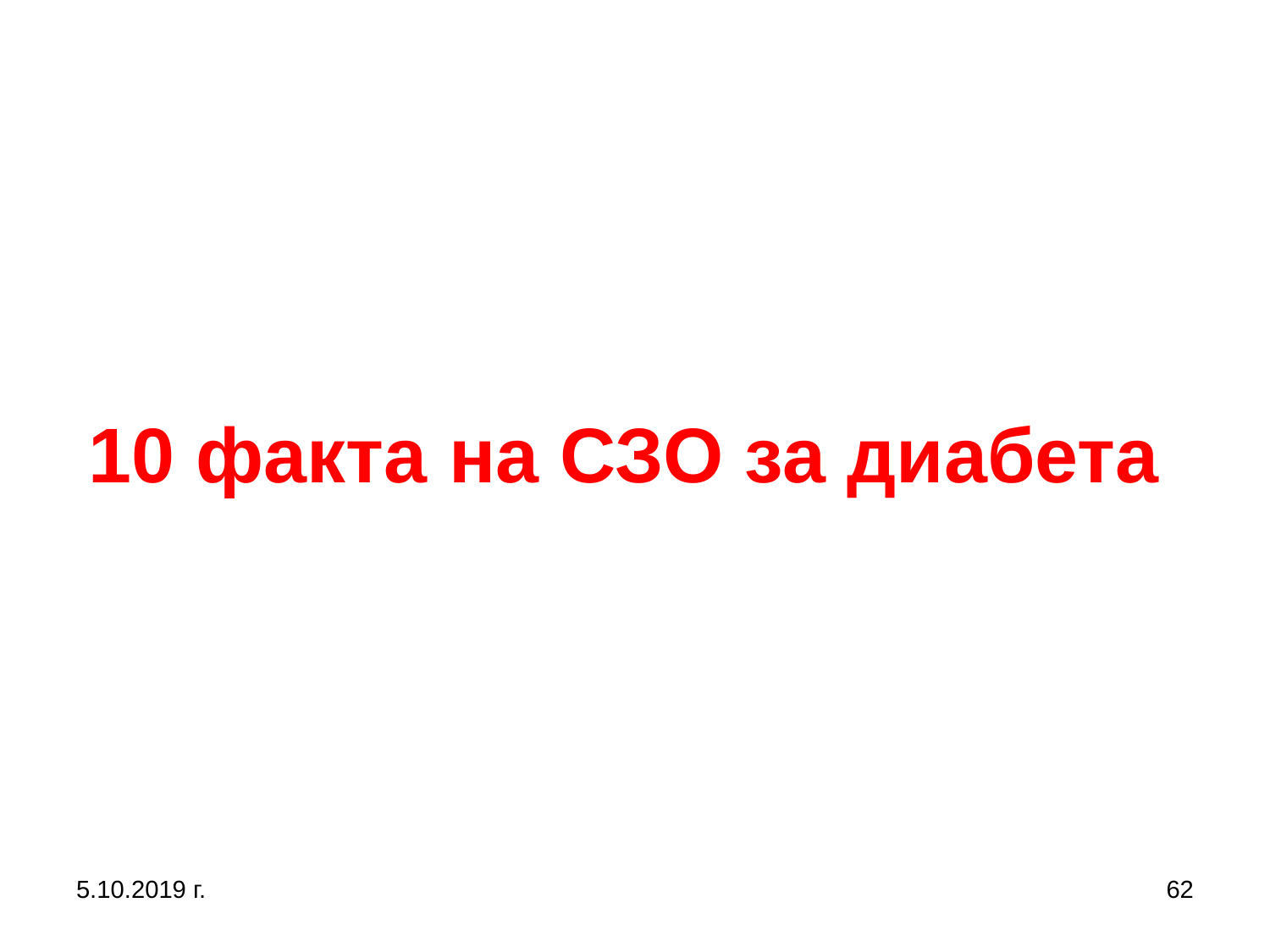

# 10 факта на СЗО за диабета
5.10.2019 г.
62